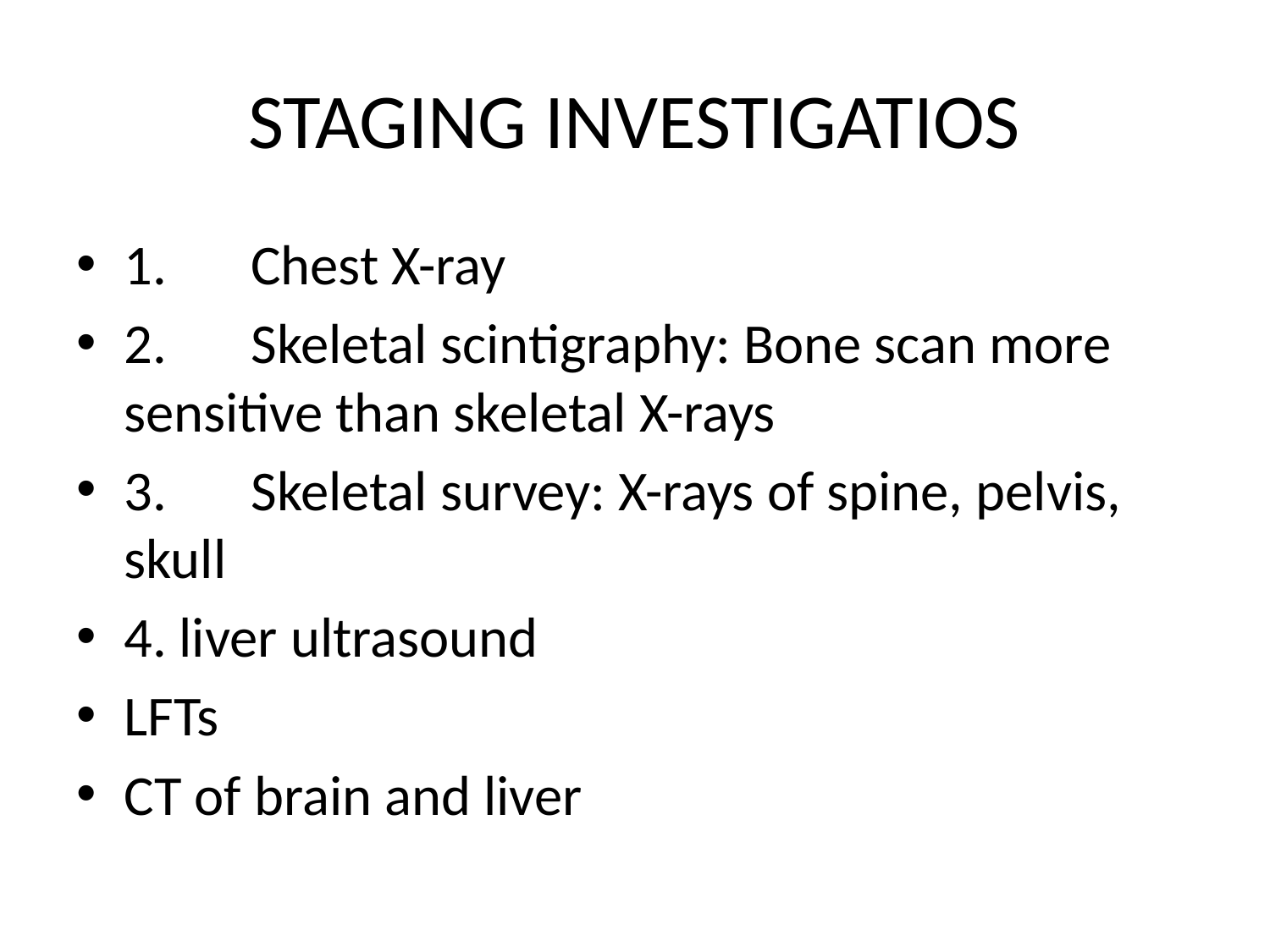

# STAGING INVESTIGATIOS
1.	Chest X-ray
2.	Skeletal scintigraphy: Bone scan more sensitive than skeletal X-rays
3.	Skeletal survey: X-rays of spine, pelvis, skull
4. liver ultrasound
LFTs
CT of brain and liver